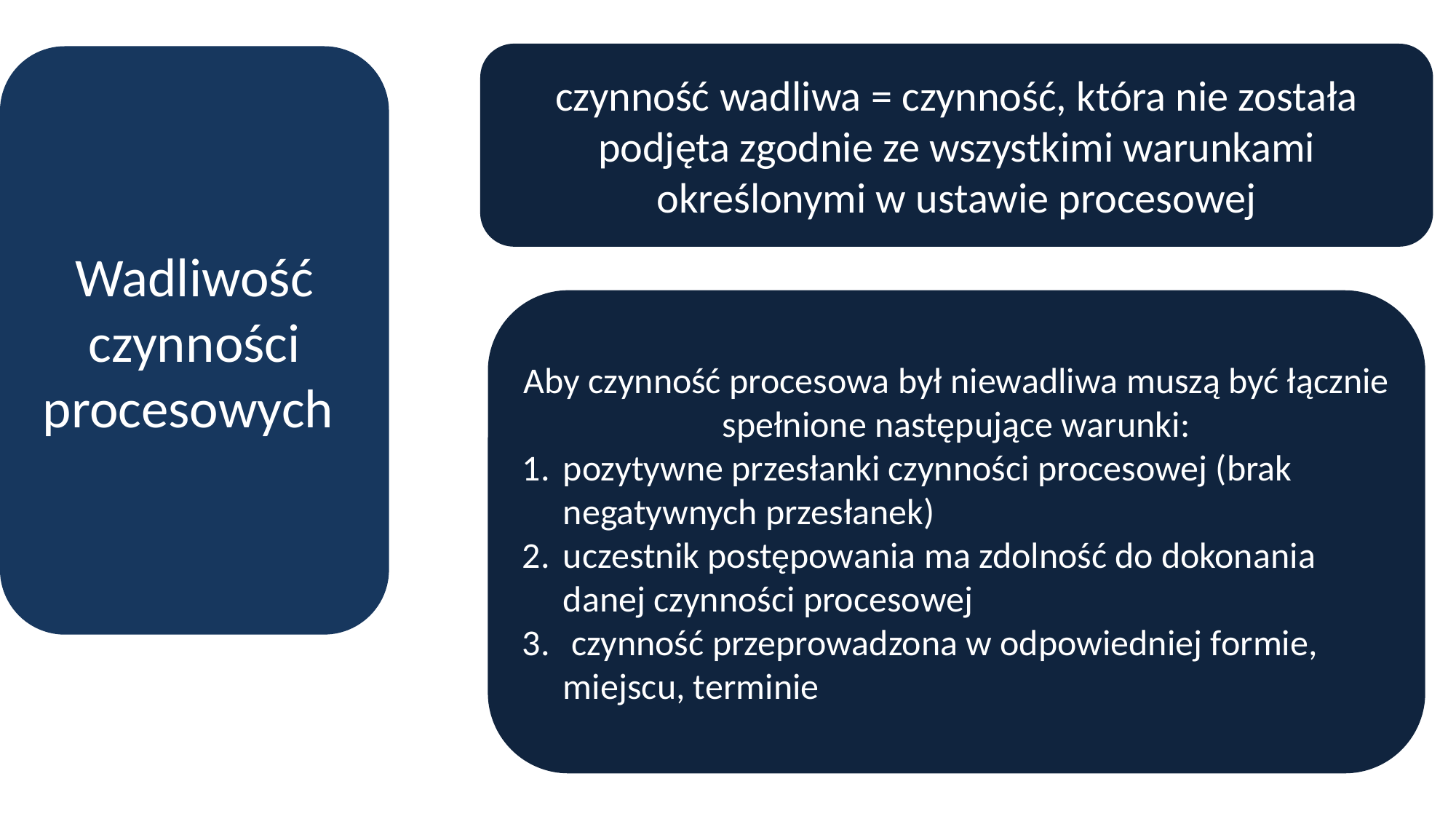

czynność wadliwa = czynność, która nie została podjęta zgodnie ze wszystkimi warunkami określonymi w ustawie procesowej
Wadliwość czynności procesowych
Aby czynność procesowa był niewadliwa muszą być łącznie spełnione następujące warunki:
pozytywne przesłanki czynności procesowej (brak negatywnych przesłanek)
uczestnik postępowania ma zdolność do dokonania danej czynności procesowej
 czynność przeprowadzona w odpowiedniej formie, miejscu, terminie